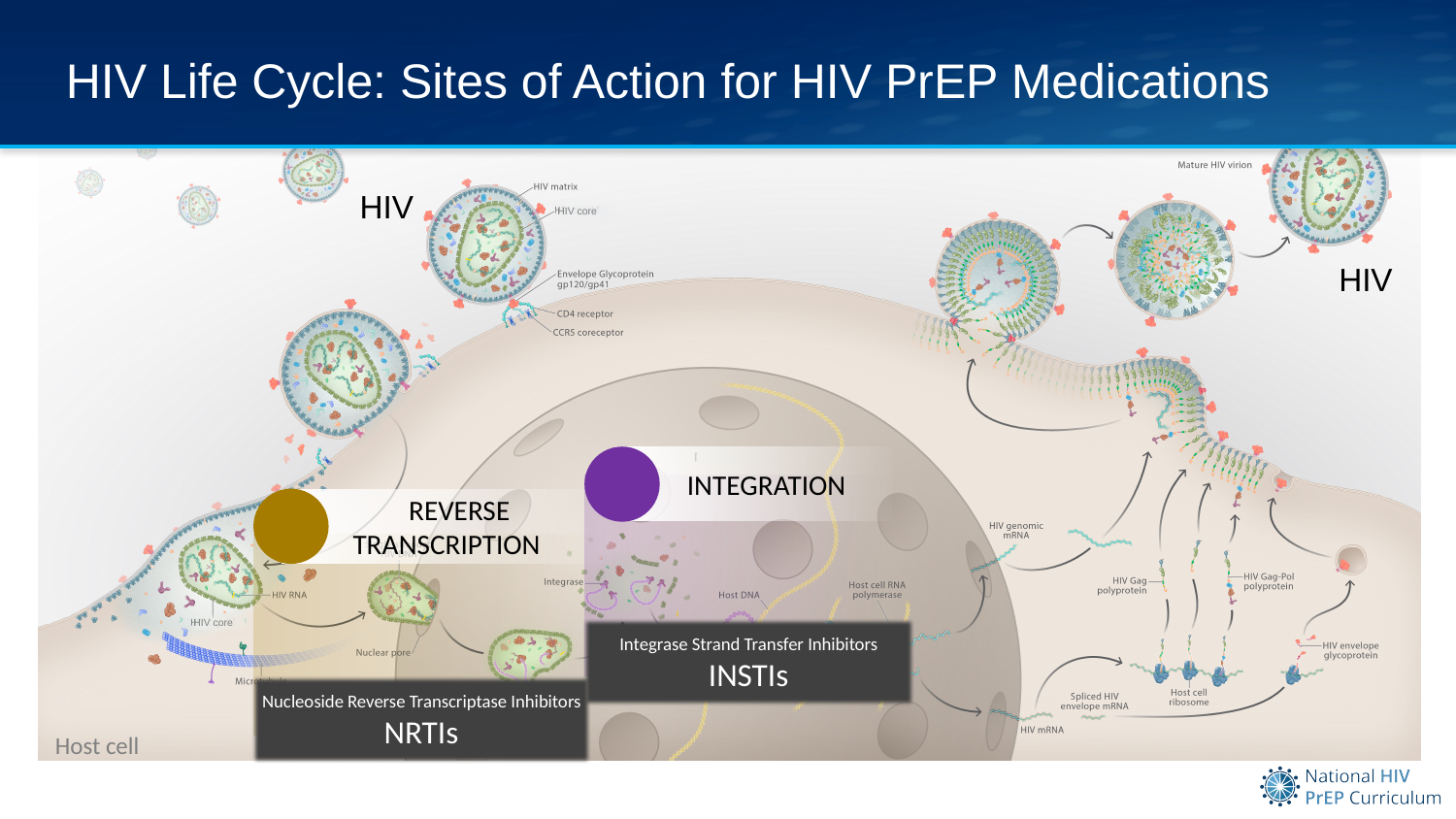

# HIV Life Cycle: Sites of Action for HIV PrEP Medications
HIV
HIV

    Integration

    Reverse Transcription

Integrase Strand Transfer Inhibitors
INSTIs
Nucleoside Reverse Transcriptase Inhibitors
NRTIs